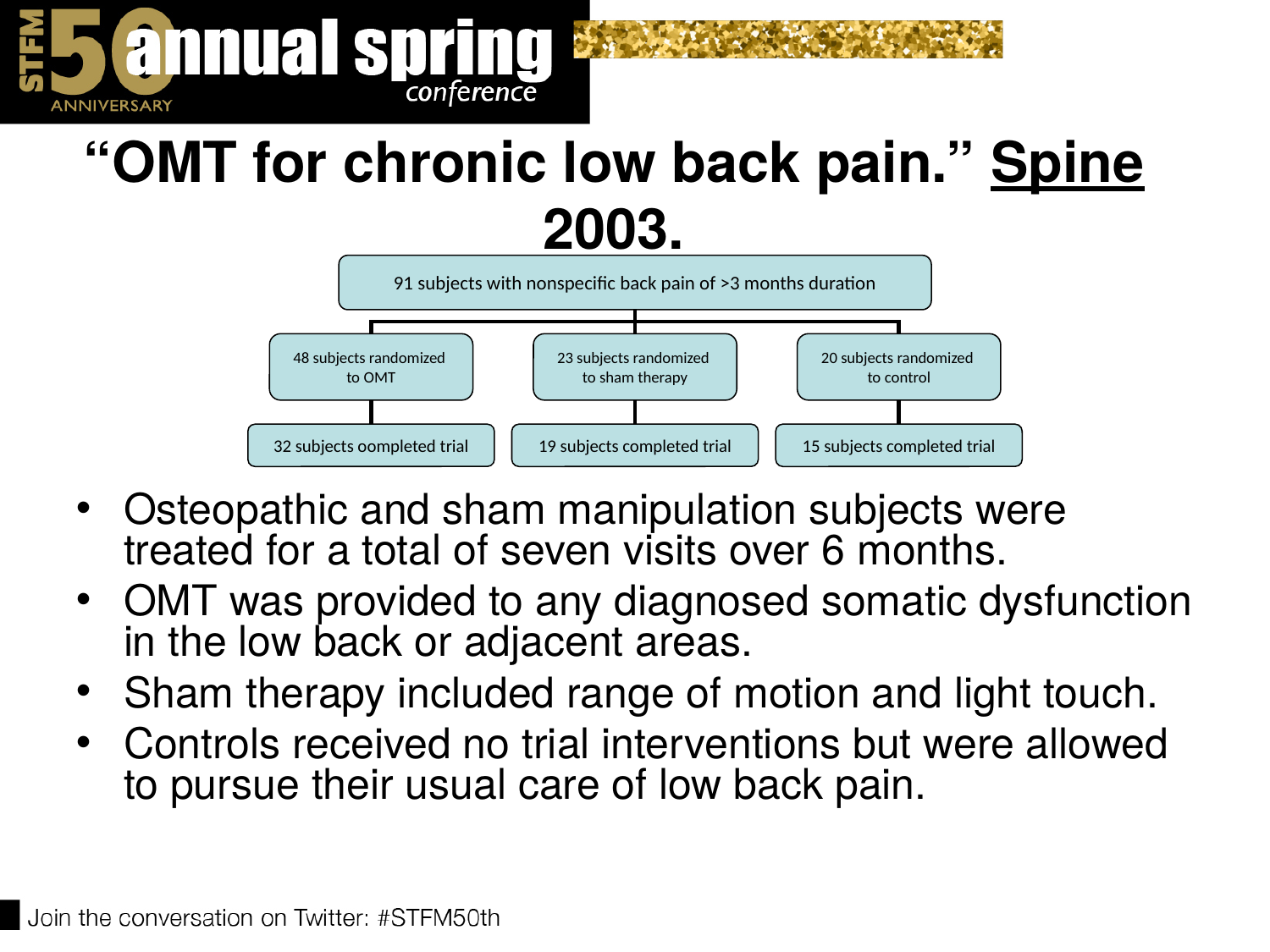

# “OMT for chronic low back pain.” Spine 2003.

91 subjects with nonspecific back pain of >3 months duration
48 subjects randomized
to OMT
23 subjects randomized
to sham therapy
20 subjects randomized
to control
32 subjects oompleted trial
19 subjects completed trial
15 subjects completed trial
Osteopathic and sham manipulation subjects were treated for a total of seven visits over 6 months.
OMT was provided to any diagnosed somatic dysfunction in the low back or adjacent areas.
Sham therapy included range of motion and light touch.
Controls received no trial interventions but were allowed to pursue their usual care of low back pain.